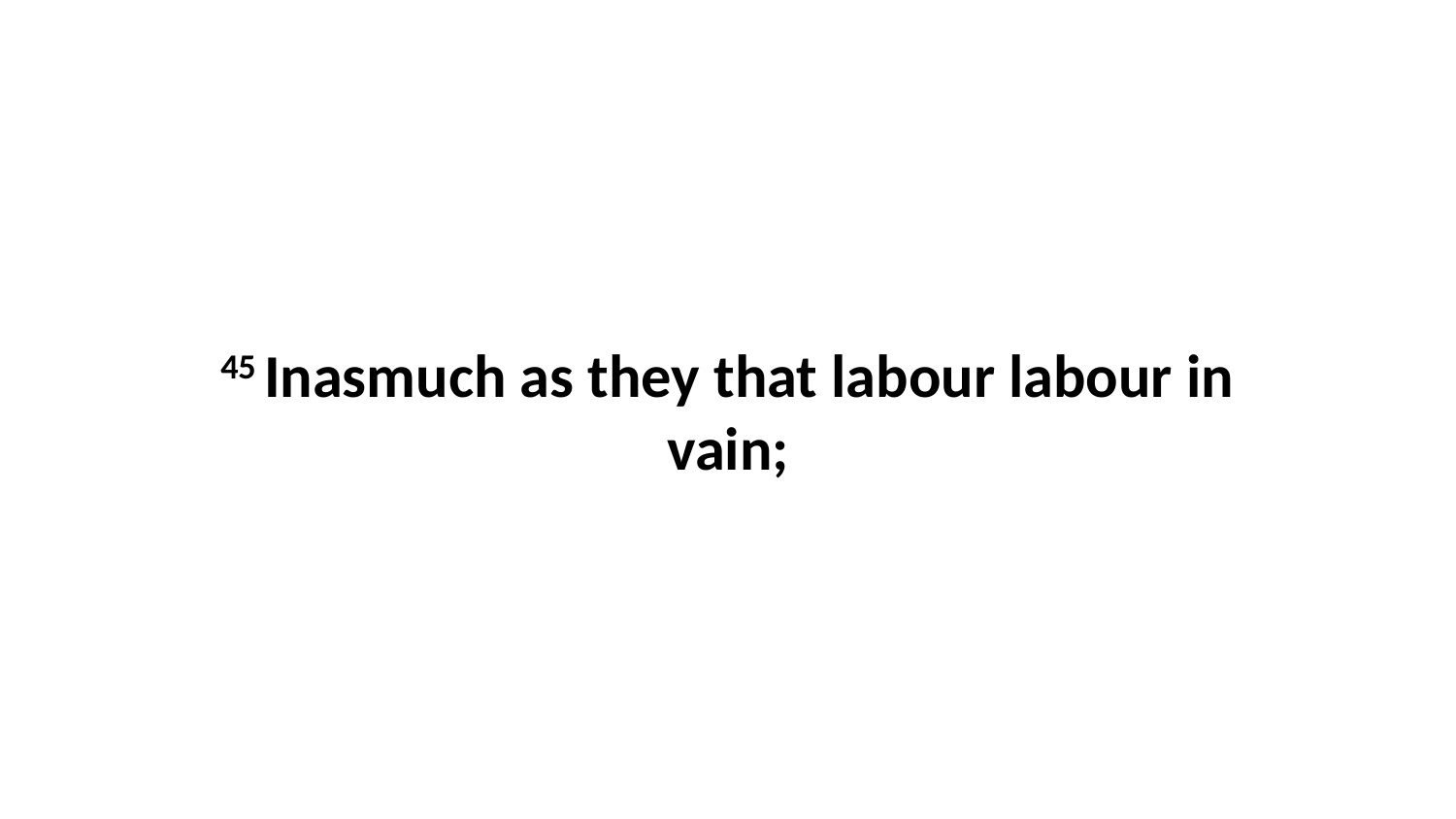

45 Inasmuch as they that labour labour in vain;